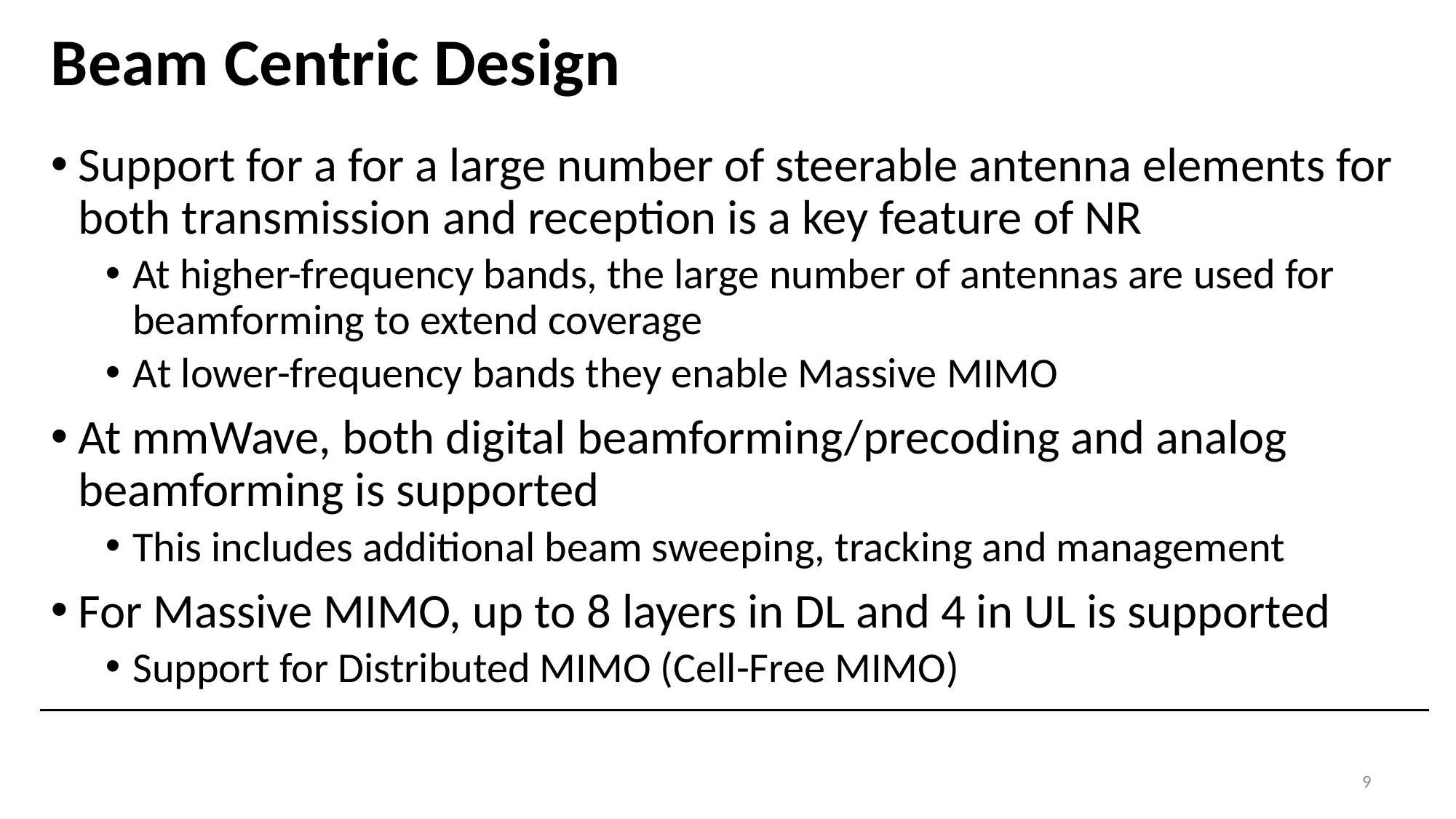

# Beam Centric Design
Support for a for a large number of steerable antenna elements for both transmission and reception is a key feature of NR
At higher-frequency bands, the large number of antennas are used for beamforming to extend coverage
At lower-frequency bands they enable Massive MIMO
At mmWave, both digital beamforming/precoding and analog beamforming is supported
This includes additional beam sweeping, tracking and management
For Massive MIMO, up to 8 layers in DL and 4 in UL is supported
Support for Distributed MIMO (Cell-Free MIMO)